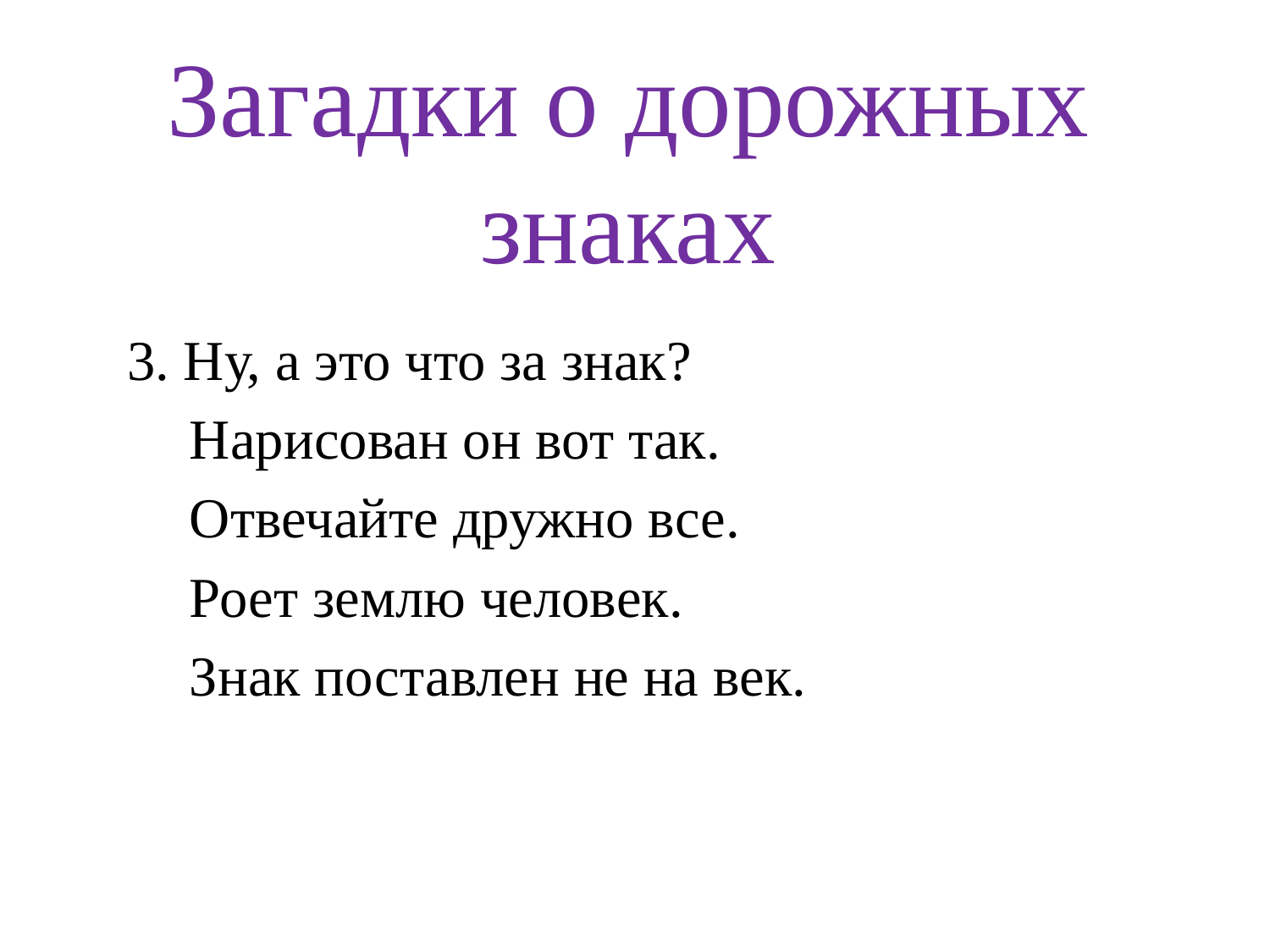

# Загадки о дорожных знаках
    3. Ну, а это что за знак?
        Нарисован он вот так.
        Отвечайте дружно все.
        Роет землю человек.
        Знак поставлен не на век.